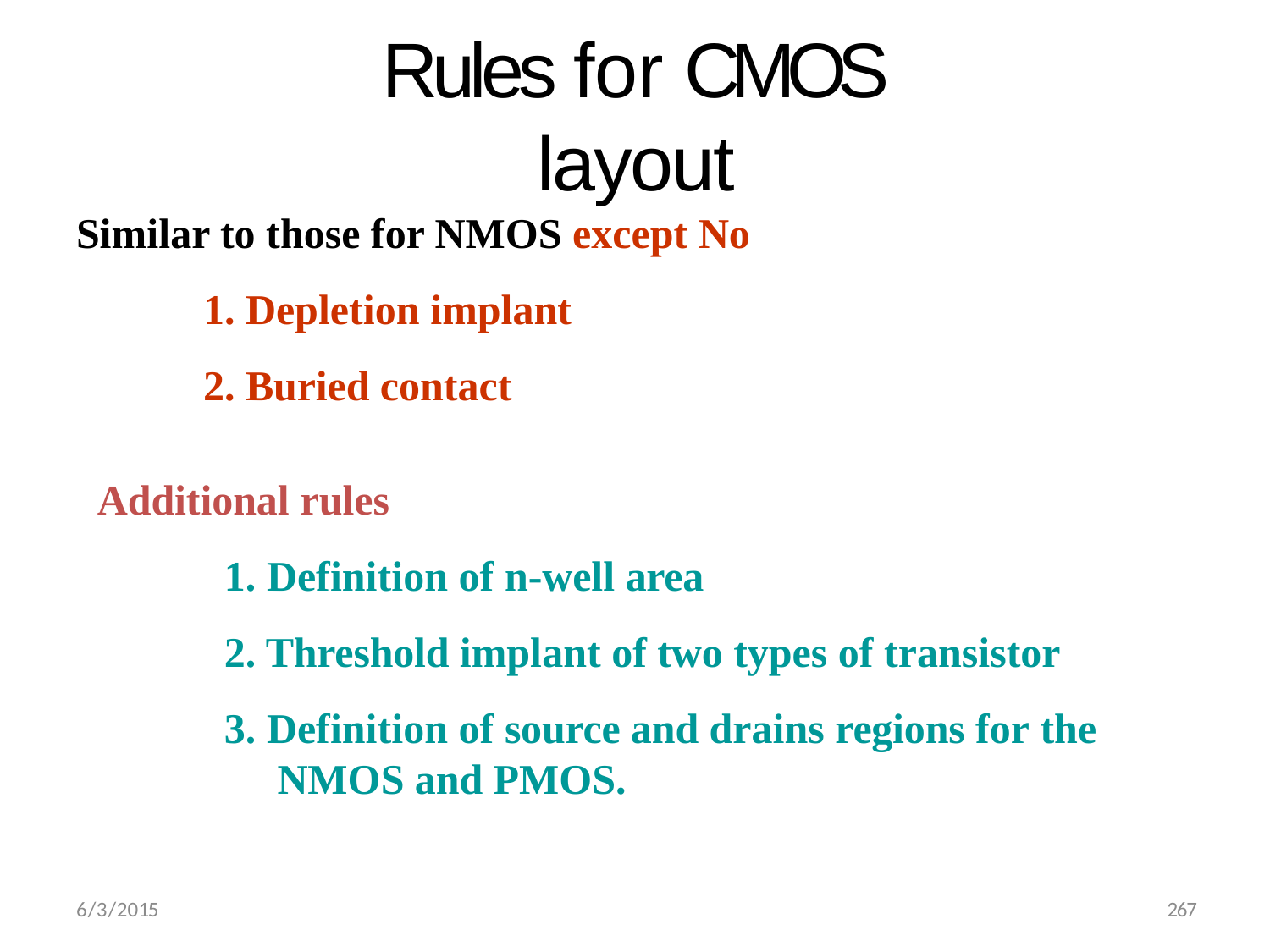

# Rules for CMOS layout
Similar to those for NMOS except No
Depletion implant
Buried contact

Additional rules
Definition of n-well area
Threshold implant of two types of transistor
Definition of source and drains regions for the  NMOS and PMOS.
267
6/3/2015